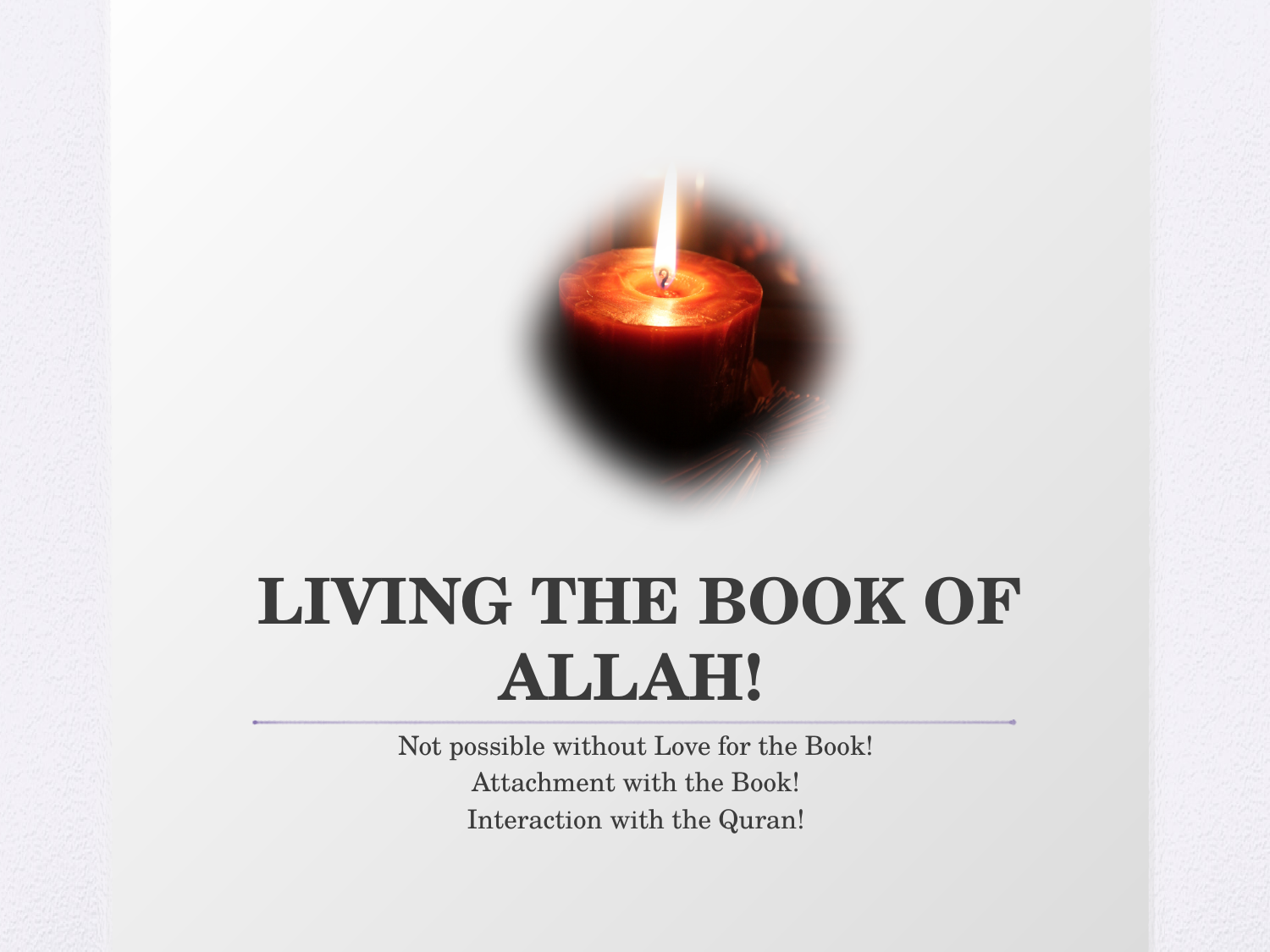

# Living the Book of Allah!
Not possible without Love for the Book!
Attachment with the Book!
Interaction with the Quran!